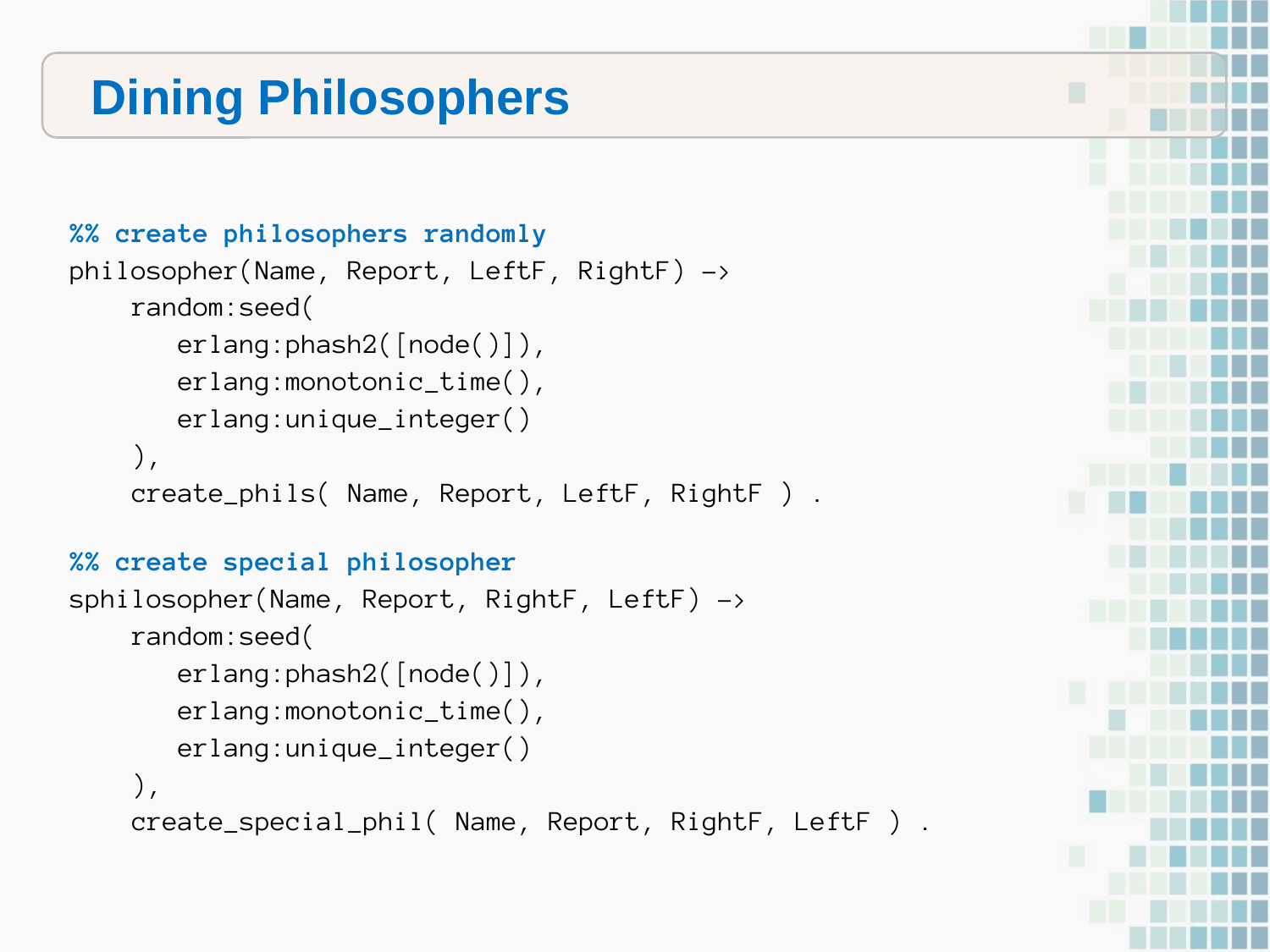

Dining Philosophers
%% create philosophers randomly
philosopher(Name, Report, LeftF, RightF) ->
    random:seed(
       erlang:phash2([node()]),
       erlang:monotonic_time(),
       erlang:unique_integer()
    ),
    create_phils( Name, Report, LeftF, RightF ) .
%% create special philosopher
sphilosopher(Name, Report, RightF, LeftF) ->
    random:seed(
       erlang:phash2([node()]),
       erlang:monotonic_time(),
       erlang:unique_integer()
    ),
    create_special_phil( Name, Report, RightF, LeftF ) .